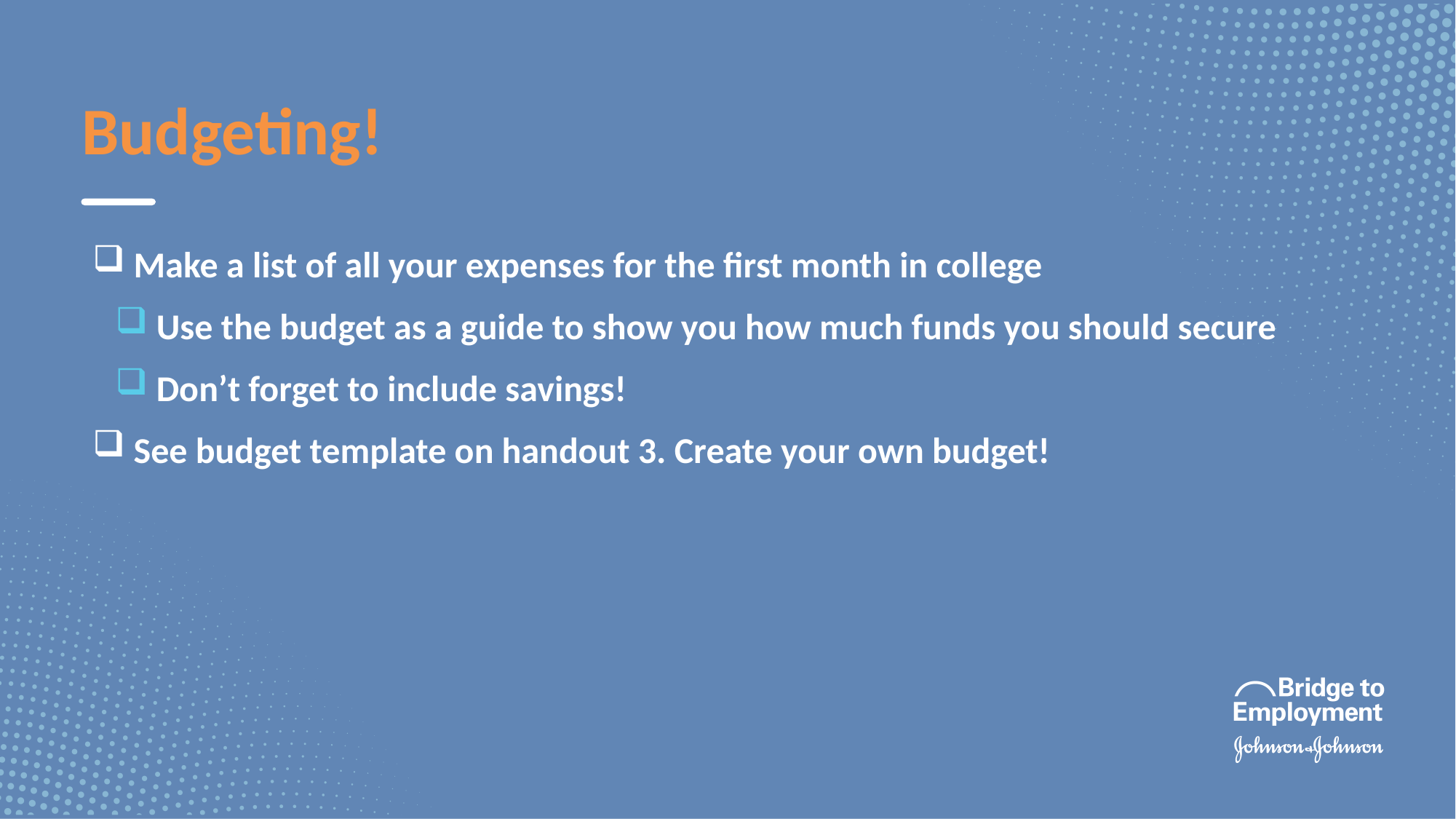

Budgeting!
Make a list of all your expenses for the first month in college
Use the budget as a guide to show you how much funds you should secure
Don’t forget to include savings!
See budget template on handout 3. Create your own budget!